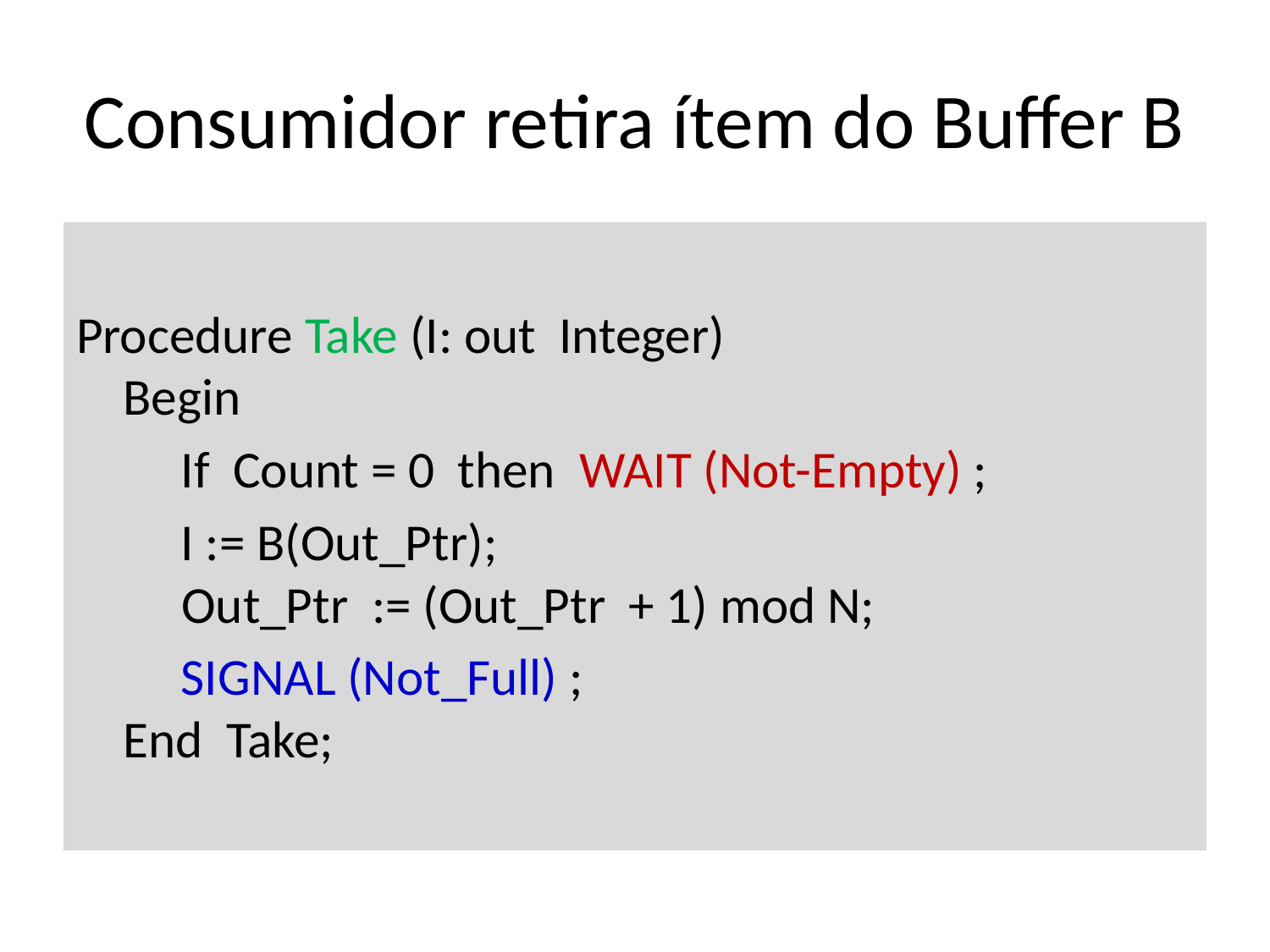

# Consumidor retira ítem do Buffer B

Procedure Take (I: out  Integer)
Begin
         If  Count = 0  then  WAIT (Not-Empty) ;
         I := B(Out_Ptr);
     Out_Ptr  := (Out_Ptr  + 1) mod N;
         SIGNAL (Not_Full) ;
End  Take;